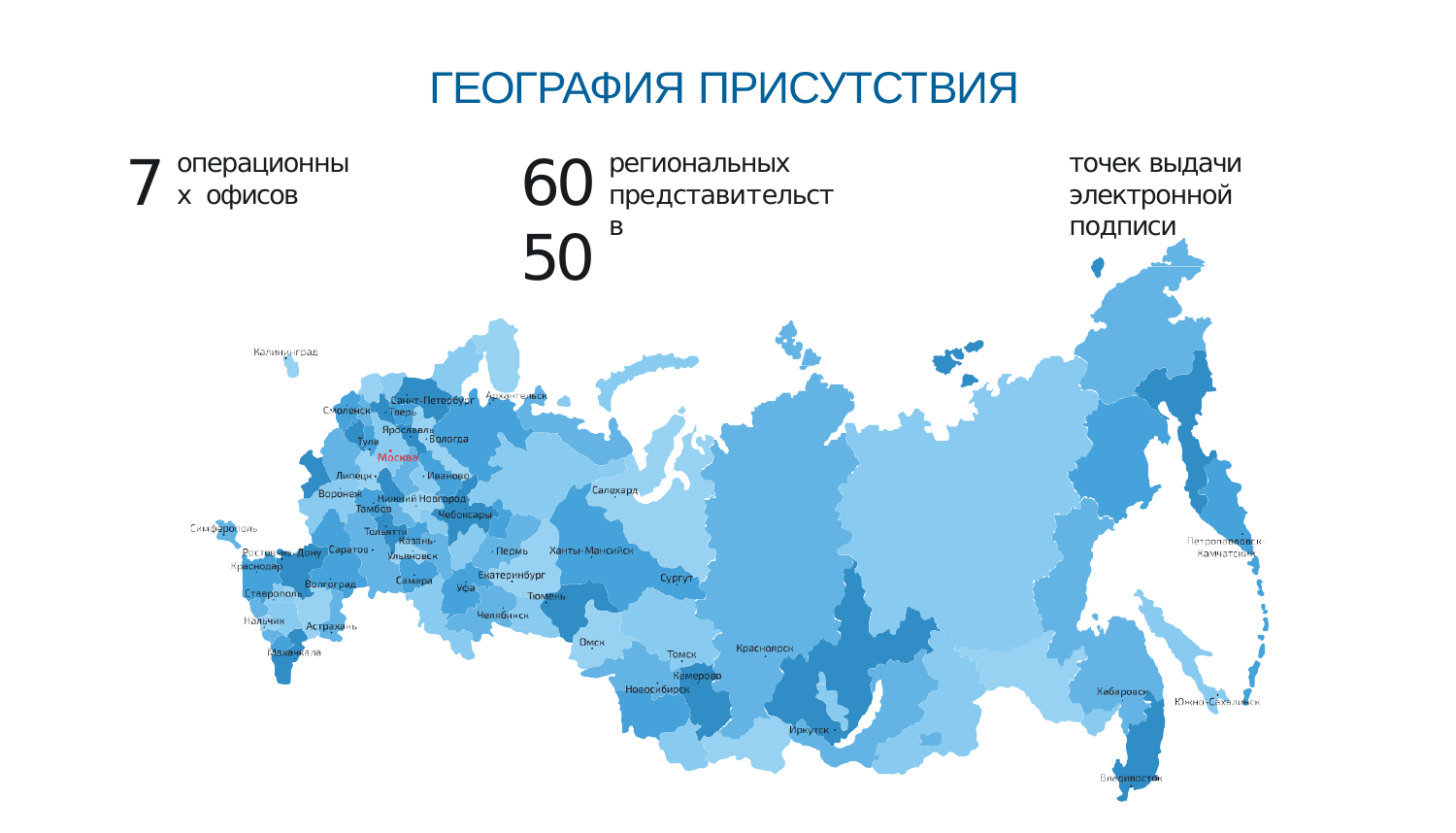

# ГЕОГРАФИЯ ПРИСУТСТВИЯ
7
60	50
операционных  офисов
региональных  представительств
точек выдачи  электронной подписи